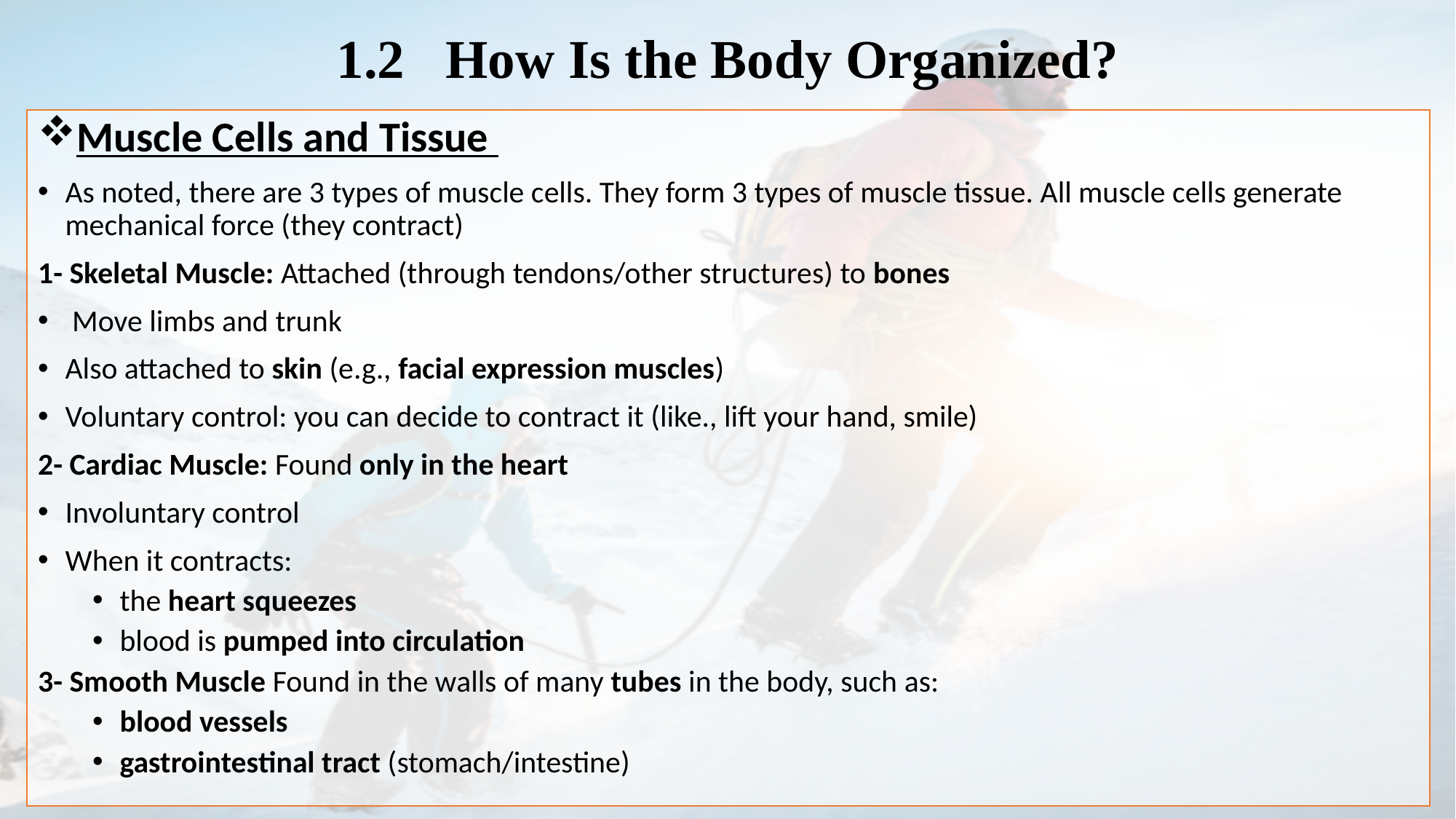

# 1.2  How Is the Body Organized?
Muscle Cells and Tissue
As noted, there are 3 types of muscle cells. They form 3 types of muscle tissue. All muscle cells generate mechanical force (they contract)
1- Skeletal Muscle: Attached (through tendons/other structures) to bones
 Move limbs and trunk
Also attached to skin (e.g., facial expression muscles)
Voluntary control: you can decide to contract it (like., lift your hand, smile)
2- Cardiac Muscle: Found only in the heart
Involuntary control
When it contracts:
the heart squeezes
blood is pumped into circulation
3- Smooth Muscle Found in the walls of many tubes in the body, such as:
blood vessels
gastrointestinal tract (stomach/intestine)